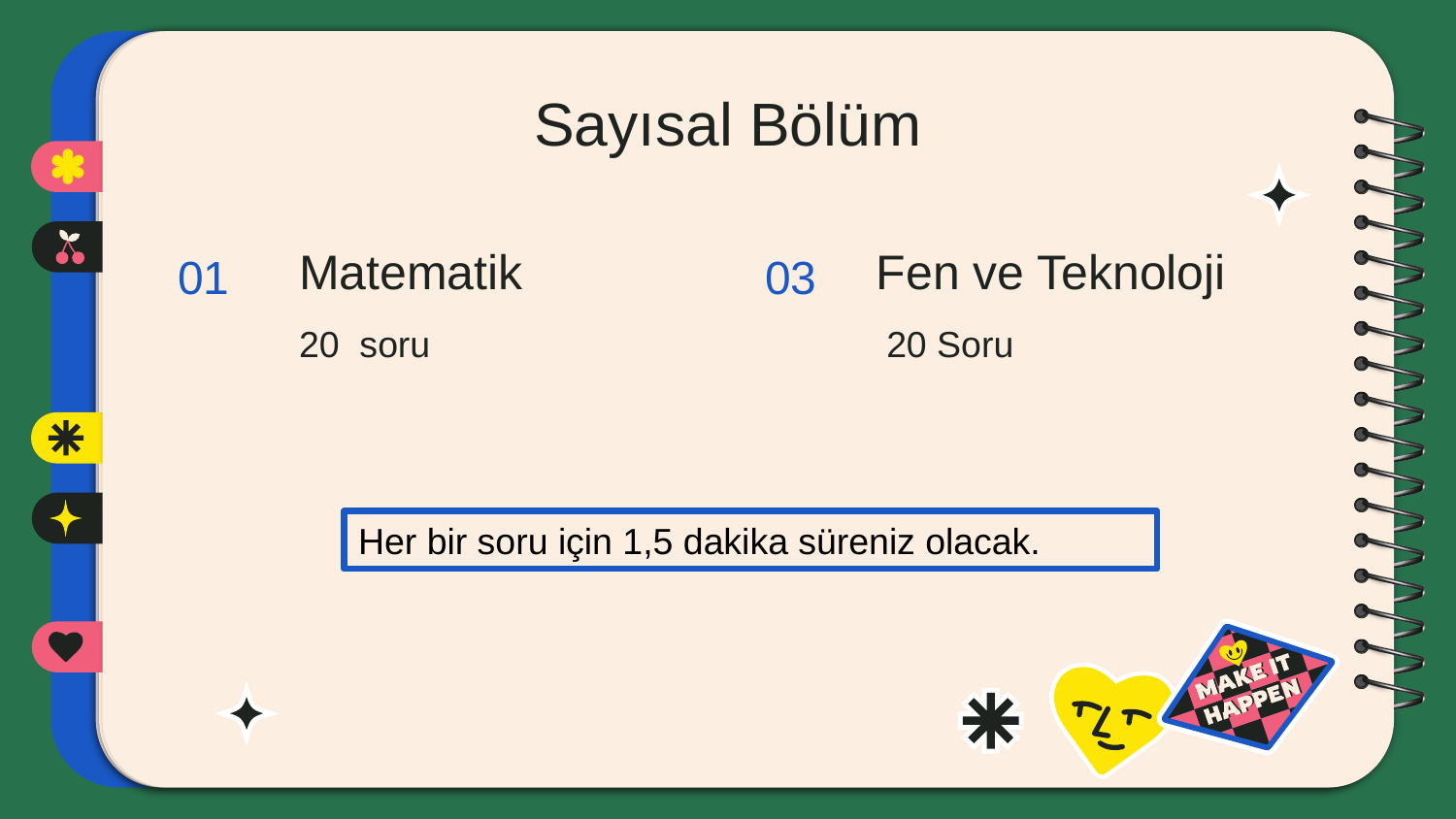

# Sayısal Bölüm

Matematik
Fen ve Teknoloji
01
03
20  soru
20 Soru
Her bir soru için 1,5 dakika süreniz olacak.